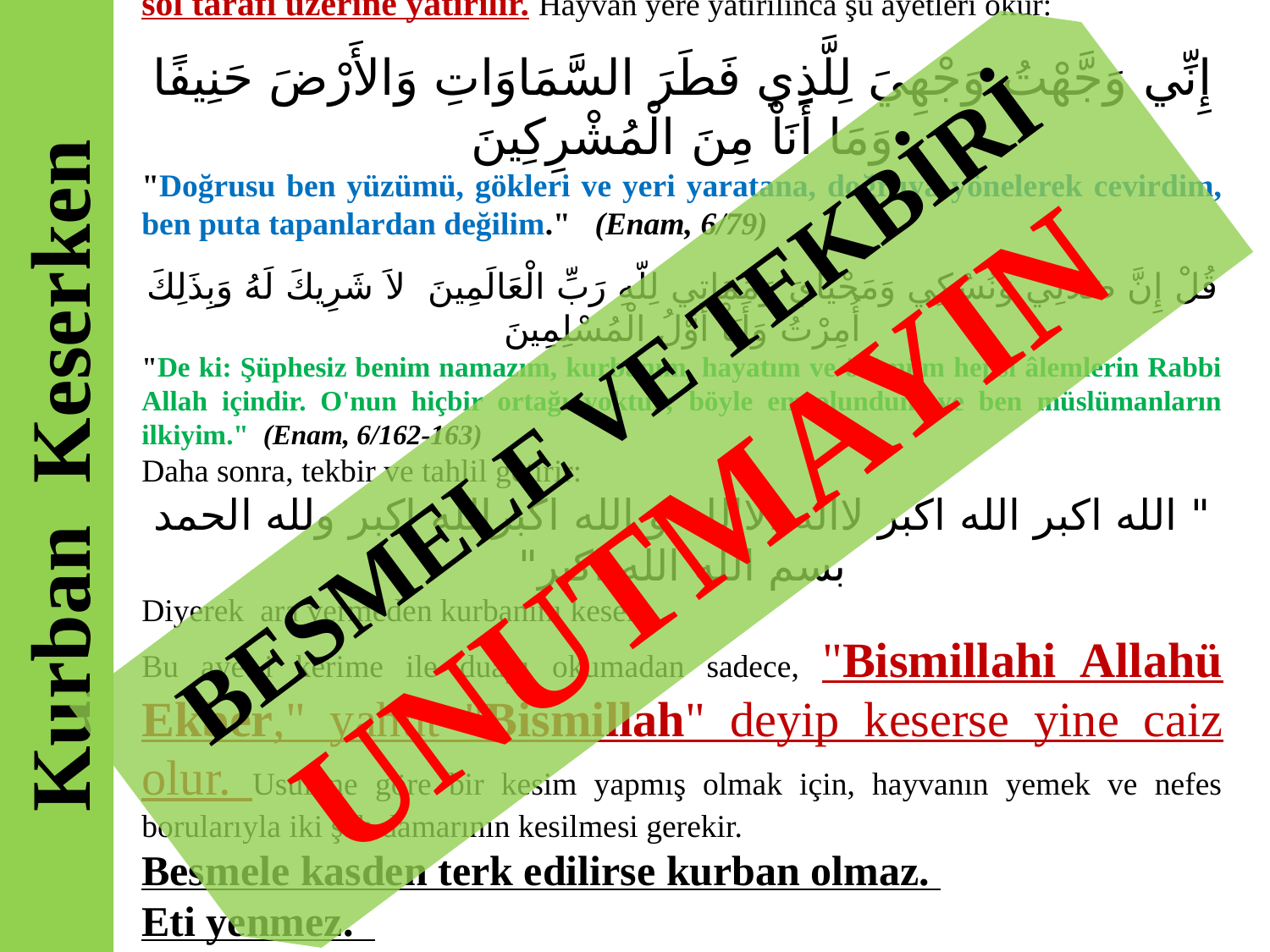

Hayvan kesim yerine incitilmeden götürülür, kesilecek zaman da kıbleye karşı ve sol tarafı üzerine yatırılır. Hayvan yere yatırılınca şu ayetleri okur:

إِنِّي وَجَّهْتُ وَجْهِيَ لِلَّذِي فَطَرَ السَّمَاوَاتِ وَالأَرْضَ حَنِيفًا وَمَا أَنَاْ مِنَ الْمُشْرِكِينَ
"Doğrusu ben yüzümü, gökleri ve yeri yaratana, doğruya yönelerek cevirdim, ben puta tapanlardan değilim."   (Enam, 6/79)

قُلْ إِنَّ صَلاَتِي وَنُسُكِي وَمَحْيَايَ وَمَمَاتِي لِلّهِ رَبِّ الْعَالَمِينَ  لاَ شَرِيكَ لَهُ وَبِذَلِكَ أُمِرْتُ وَأَنَاْ أَوَّلُ الْمُسْلِمِينَ
"De ki: Şüphesiz benim namazım, kurbanım, hayatım ve ölümüm hepsi âlemlerin Rabbi Allah içindir. O'nun hiçbir ortağı yoktur; böyle emrolundum ve ben müslümanların ilkiyim."  (Enam, 6/162-163)
Daha sonra, tekbir ve tahlil getirir:
" الله اكبر الله اكبر لااله الاالله و الله اكبرالله اكبر ولله الحمد بسم الله الله اكبر"
Diyerek  ara vermeden kurbanını keser.
Bu ayet-i kerime ile duayı okumadan sadece, "Bismillahi Allahü Ekber," yahut "Bismillah" deyip keserse yine caiz olur. Usulüne göre bir kesim yapmış olmak için, hayvanın yemek ve nefes borularıyla iki şah damarının kesilmesi gerekir.
Besmele kasden terk edilirse kurban olmaz.
Eti yenmez.

BESMELE VE TEKBİRİ UNUTMAYIN
Kurban  Keserken